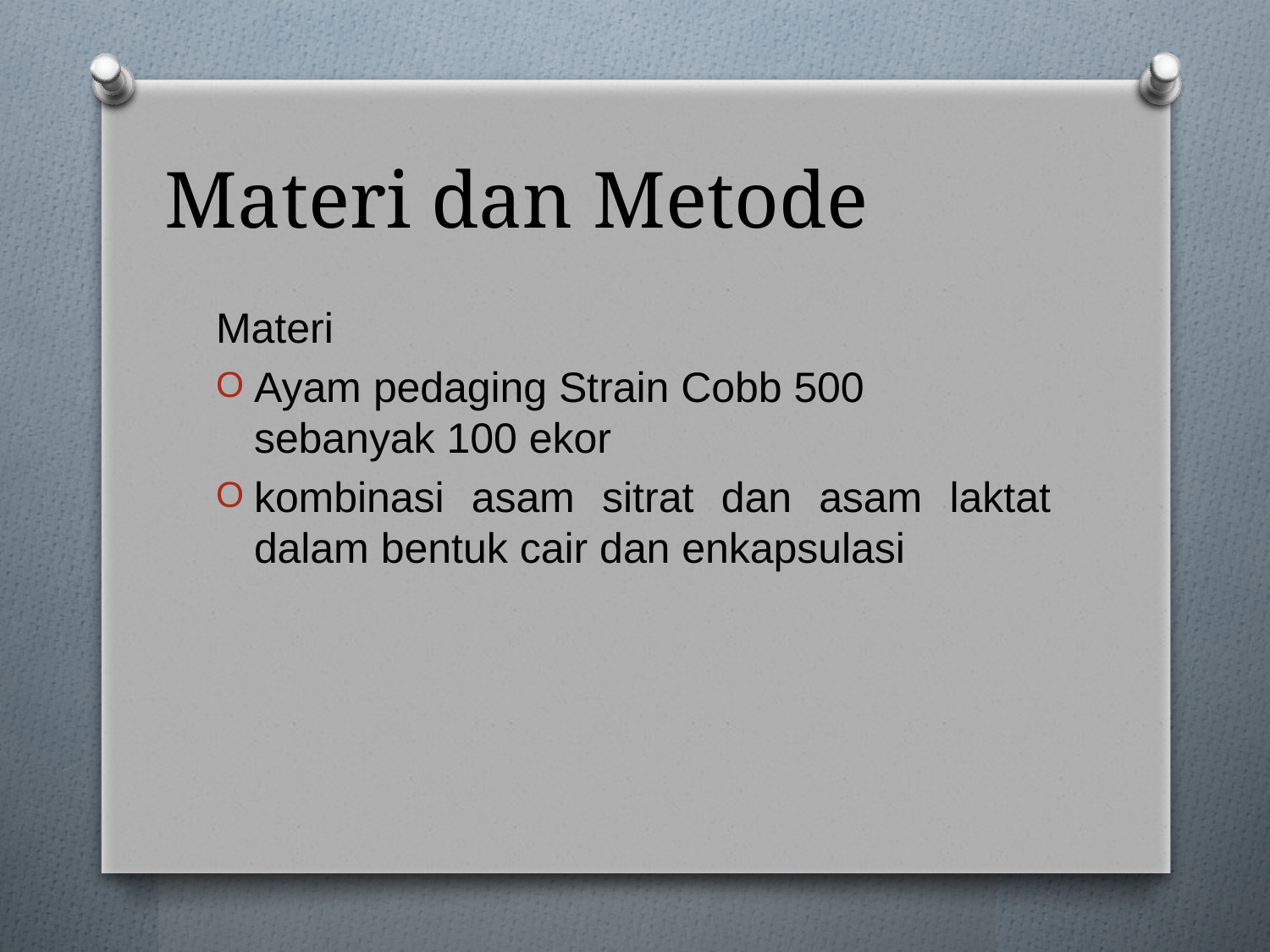

# Materi dan Metode
Materi
Ayam pedaging Strain Cobb 500 sebanyak 100 ekor
kombinasi asam sitrat dan asam laktat dalam bentuk cair dan enkapsulasi